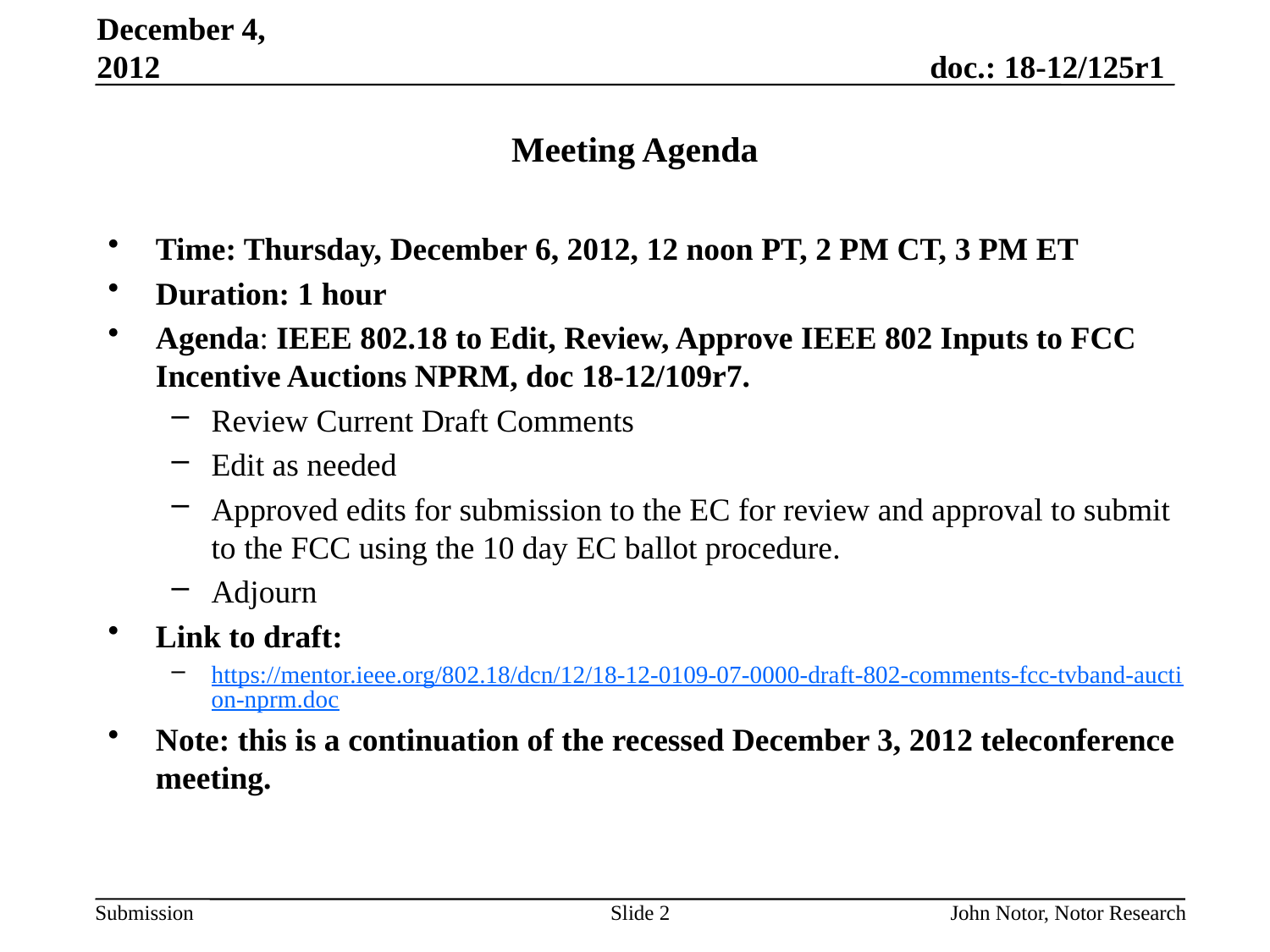

December 4, 2012
# Meeting Agenda
Time: Thursday, December 6, 2012, 12 noon PT, 2 PM CT, 3 PM ET
Duration: 1 hour
Agenda: IEEE 802.18 to Edit, Review, Approve IEEE 802 Inputs to FCC Incentive Auctions NPRM, doc 18-12/109r7.
Review Current Draft Comments
Edit as needed
Approved edits for submission to the EC for review and approval to submit to the FCC using the 10 day EC ballot procedure.
Adjourn
Link to draft:
https://mentor.ieee.org/802.18/dcn/12/18-12-0109-07-0000-draft-802-comments-fcc-tvband-auction-nprm.doc
Note: this is a continuation of the recessed December 3, 2012 teleconference meeting.
Slide 2
John Notor, Notor Research